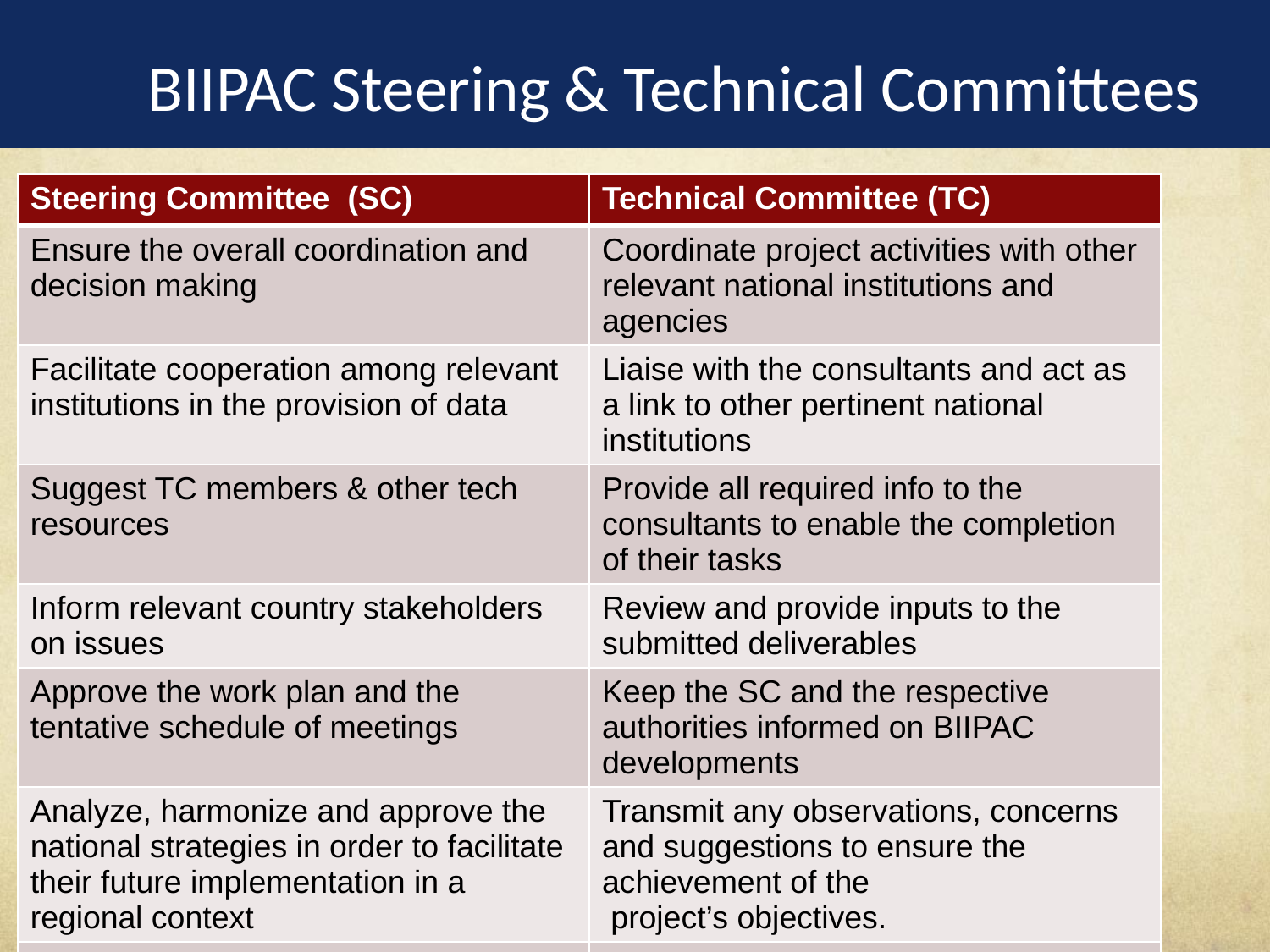

# BIIPAC Steering & Technical Committees
| Steering Committee (SC) | Technical Committee (TC) |
| --- | --- |
| Ensure the overall coordination and decision making | Coordinate project activities with other relevant national institutions and agencies |
| Facilitate cooperation among relevant institutions in the provision of data | Liaise with the consultants and act as a link to other pertinent national institutions |
| Suggest TC members & other tech resources | Provide all required info to the consultants to enable the completion of their tasks |
| Inform relevant country stakeholders on issues | Review and provide inputs to the submitted deliverables |
| Approve the work plan and the tentative schedule of meetings | Keep the SC and the respective authorities informed on BIIPAC developments |
| Analyze, harmonize and approve the national strategies in order to facilitate their future implementation in a regional context | Transmit any observations, concerns and suggestions to ensure the achievement of the  project’s objectives. |
| Take necessary action to support the activities and the work of the TC |  |